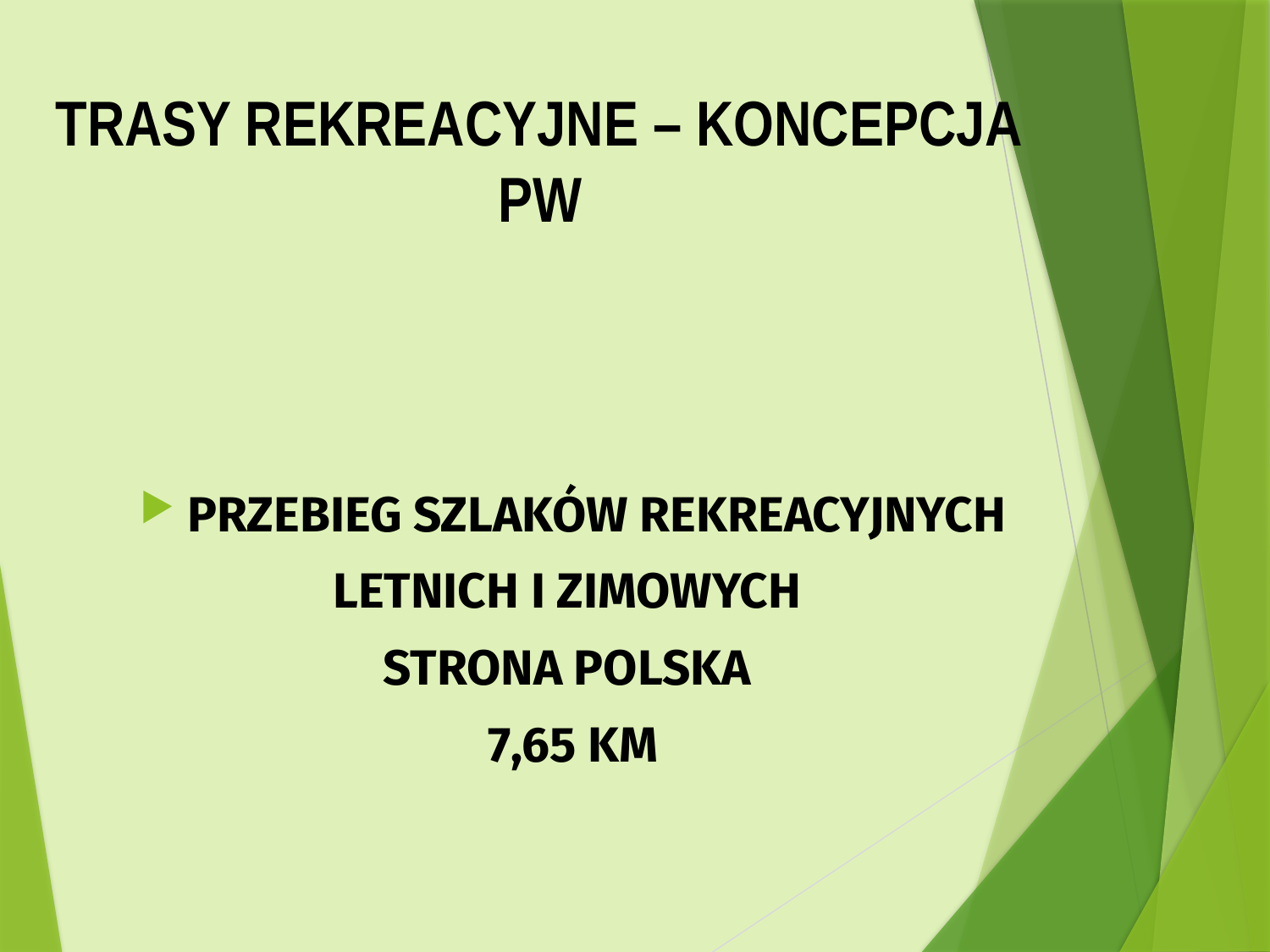

# TRASY REKREACYJNE – KONCEPCJA PW
PRZEBIEG SZLAKÓW REKREACYJNYCH
LETNICH I ZIMOWYCH
STRONA POLSKA
7,65 KM